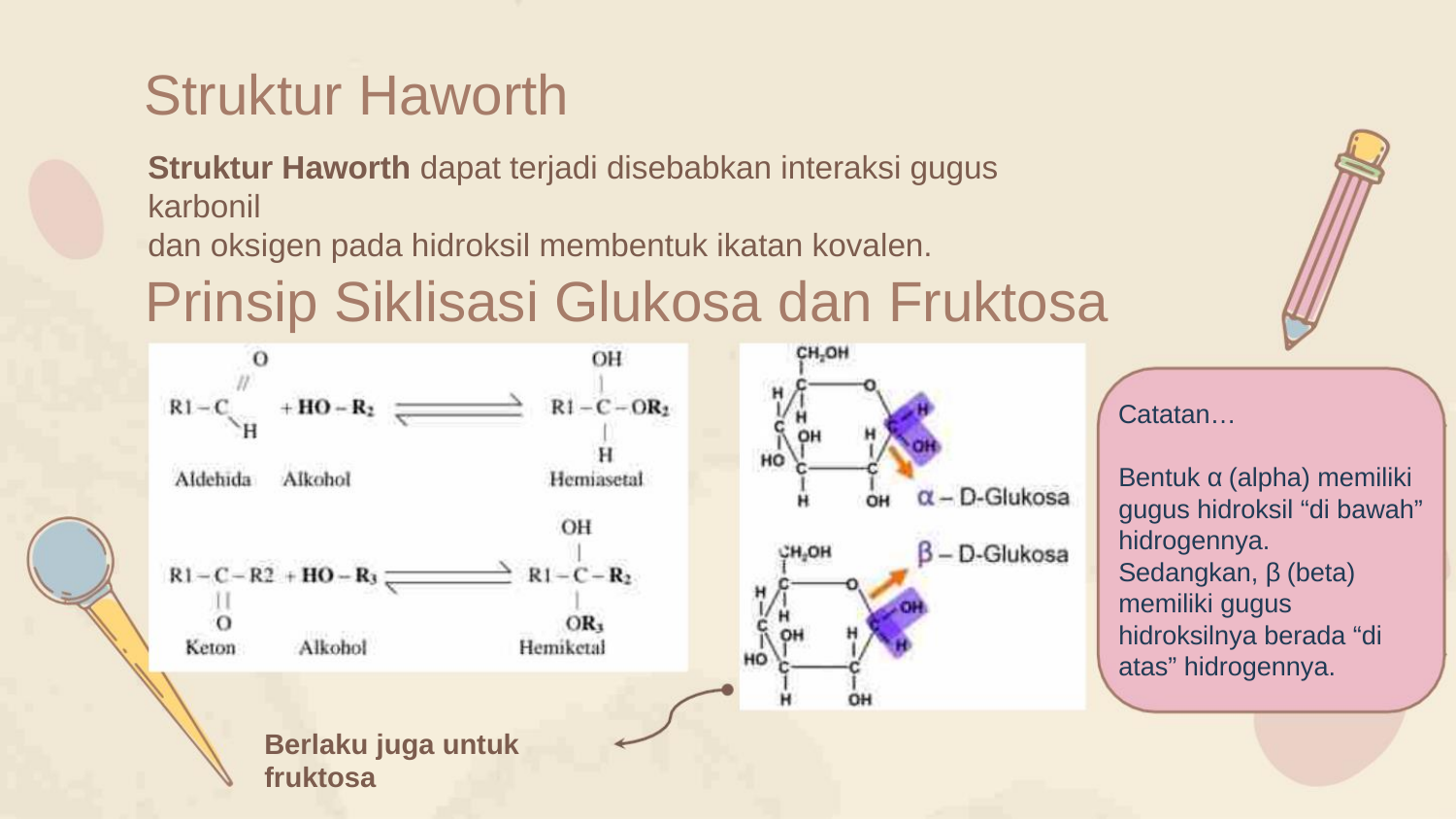

Struktur Haworth
Struktur Haworth dapat terjadi disebabkan interaksi gugus karbonil
dan oksigen pada hidroksil membentuk ikatan kovalen.
Prinsip Siklisasi Glukosa dan Fruktosa
Catatan…
Bentuk α (alpha) memiliki
gugus hidroksil “di bawah”
hidrogennya.
Sedangkan, β (beta)
memiliki gugus
hidroksilnya berada “di
atas” hidrogennya.
Berlaku juga untuk fruktosa